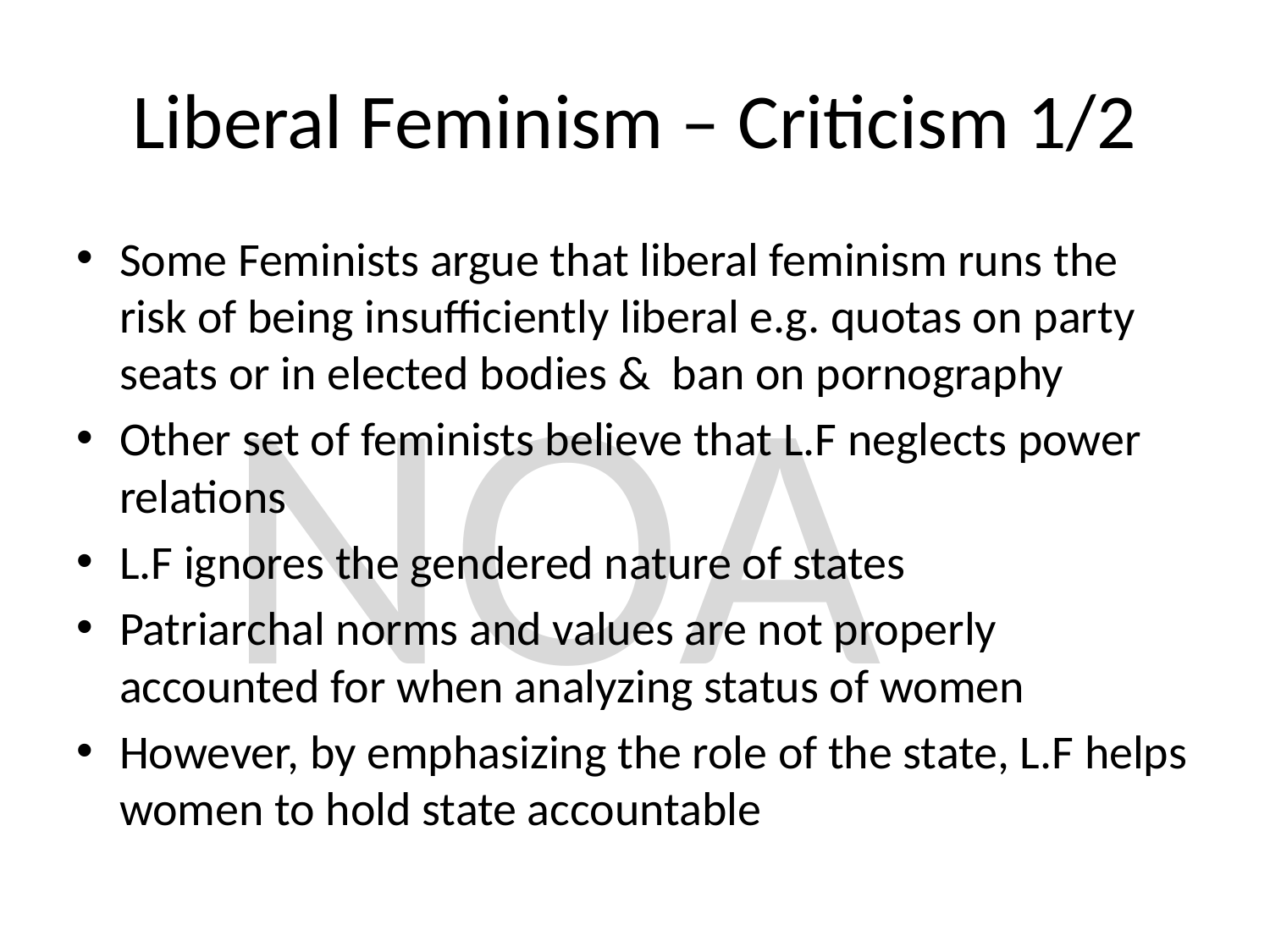

# Liberal Feminism – Criticism 1/2
Some Feminists argue that liberal feminism runs the risk of being insufficiently liberal e.g. quotas on party seats or in elected bodies &  ban on pornography
Other set of feminists believe that L.F neglects power relations
L.F ignores the gendered nature of states
Patriarchal norms and values are not properly accounted for when analyzing status of women
However, by emphasizing the role of the state, L.F helps women to hold state accountable